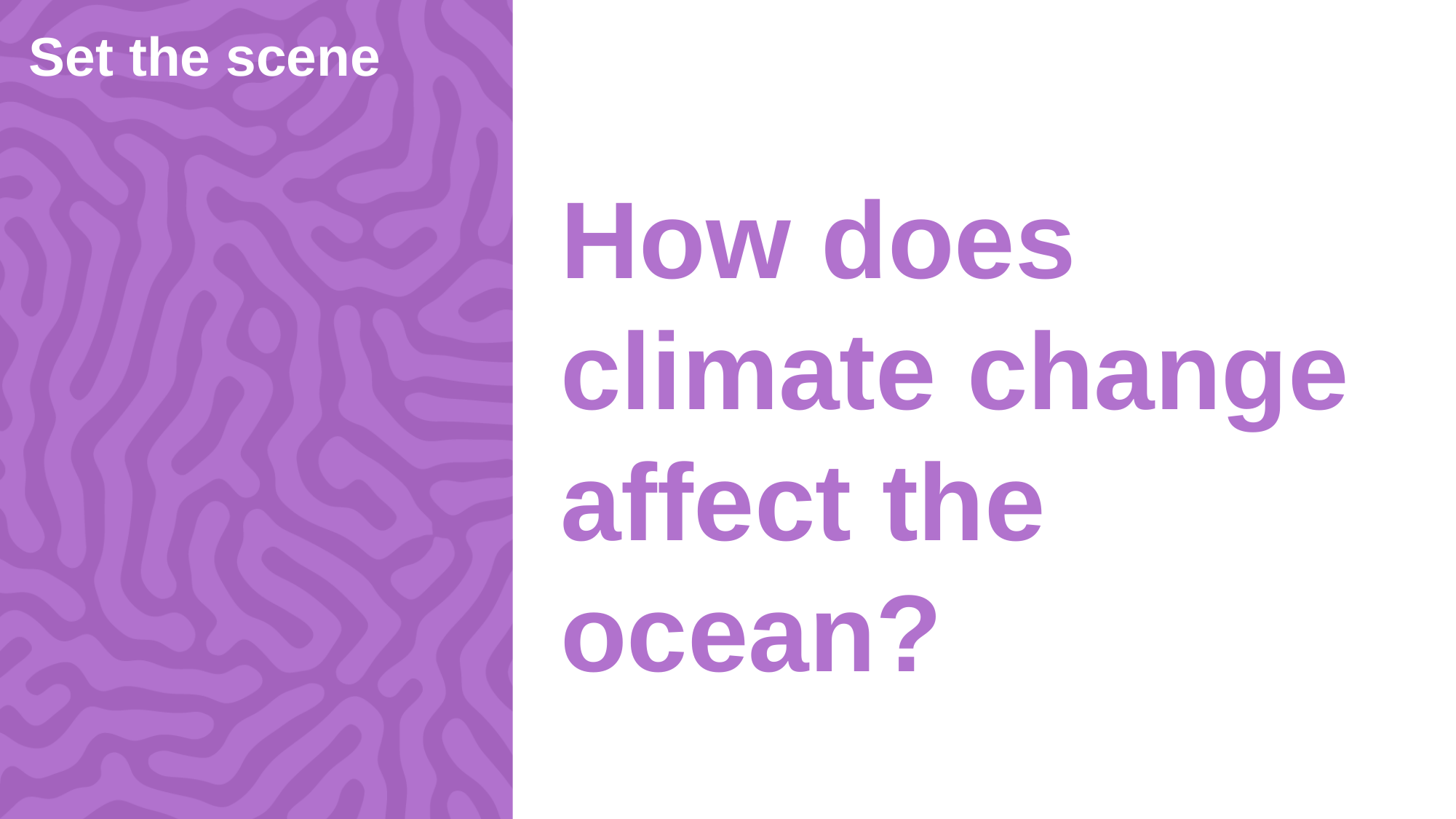

Set the scene
How does climate change affect the ocean?